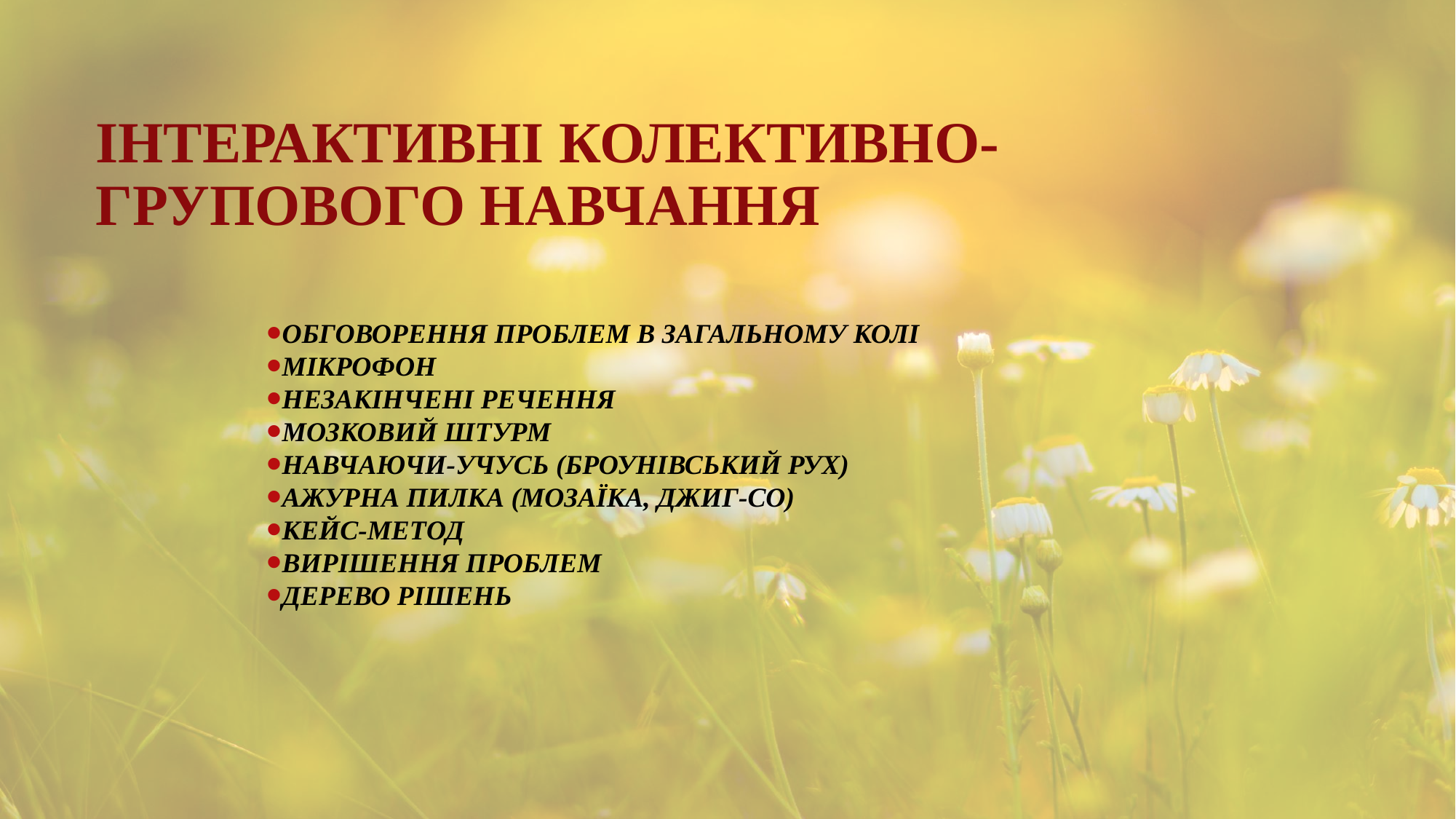

# Інтерактивні колективно-групового навчання
Обговорення проблем в загальному колі
Мікрофон
Незакінчені речення
Мозковий штурм
Навчаючи-учусь (броунівський рух)
Ажурна пилка (мозаїка, джиг-со)
Кейс-метод
Вирішення проблем
Дерево рішень